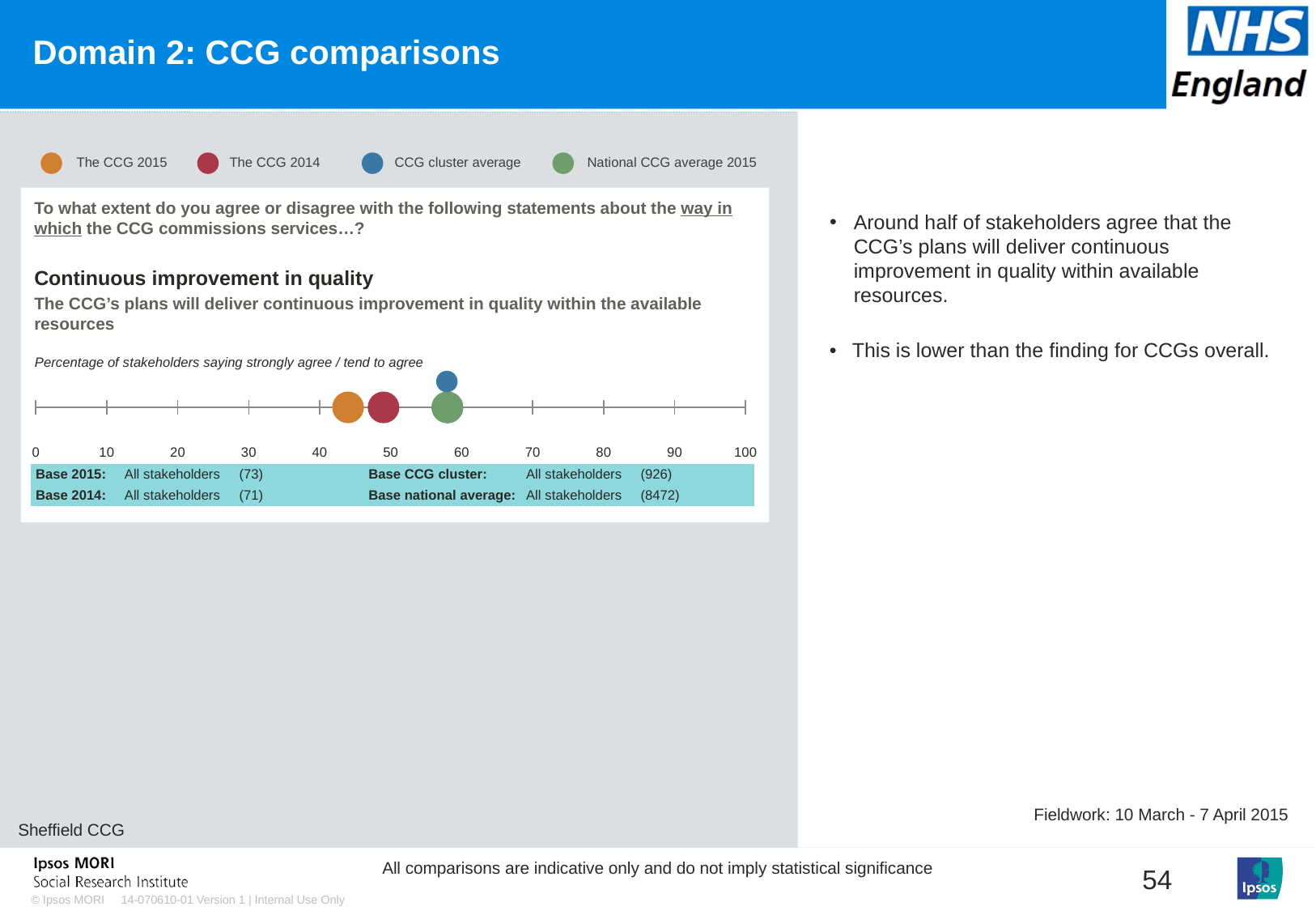

# Domain 2: CCG comparisons

### Chart: Ipsos Ribbon Rules

| Category |  |
|---|---|

| The CCG 2015 | The CCG 2014 | CCG cluster average | National CCG average 2015 |
| --- | --- | --- | --- |

To what extent do you agree or disagree with the following statements about the way in which the CCG commissions services…?

Continuous improvement in quality
The CCG’s plans will deliver continuous improvement in quality within the available resources
Around half of stakeholders agree that the CCG’s plans will deliver continuous improvement in quality within available resources.

[unsupported chart]

### Chart

| Category | Y-Values |
|---|---|
| This is lower than the finding for CCGs overall. |
| --- |
Percentage of stakeholders saying strongly agree / tend to agree

| Base 2015: | All stakeholders | (73) | Base CCG cluster: | All stakeholders | (926) |
| --- | --- | --- | --- | --- | --- |
| Base 2014: | All stakeholders | (71) | Base national average: | All stakeholders | (8472) |
Fieldwork: 10 March - 7 April 2015
Sheffield CCG
All comparisons are indicative only and do not imply statistical significance